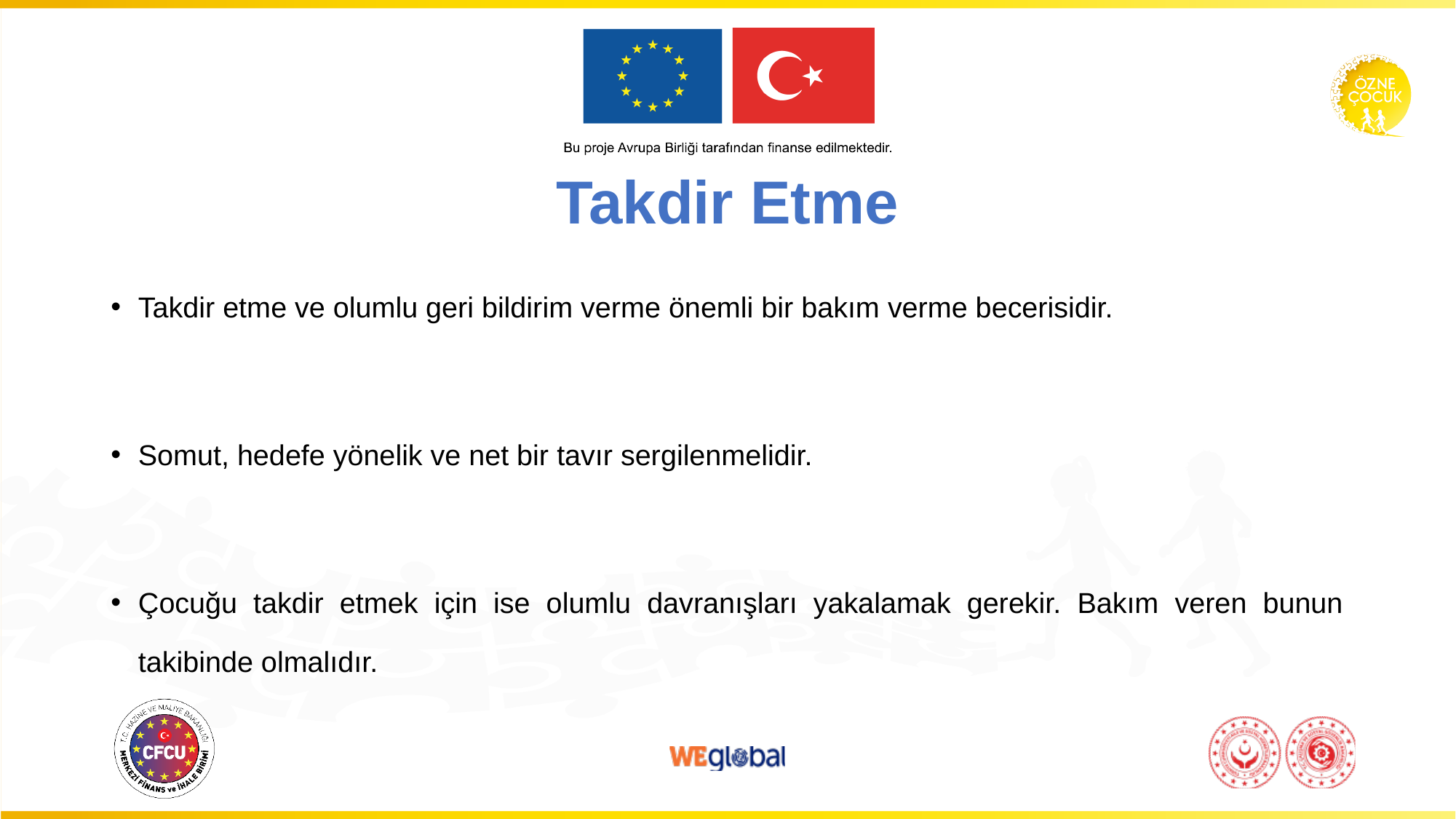

# Takdir Etme
Takdir etme ve olumlu geri bildirim verme önemli bir bakım verme becerisidir.

Somut, hedefe yönelik ve net bir tavır sergilenmelidir.

Çocuğu takdir etmek için ise olumlu davranışları yakalamak gerekir. Bakım veren bunun takibinde olmalıdır.